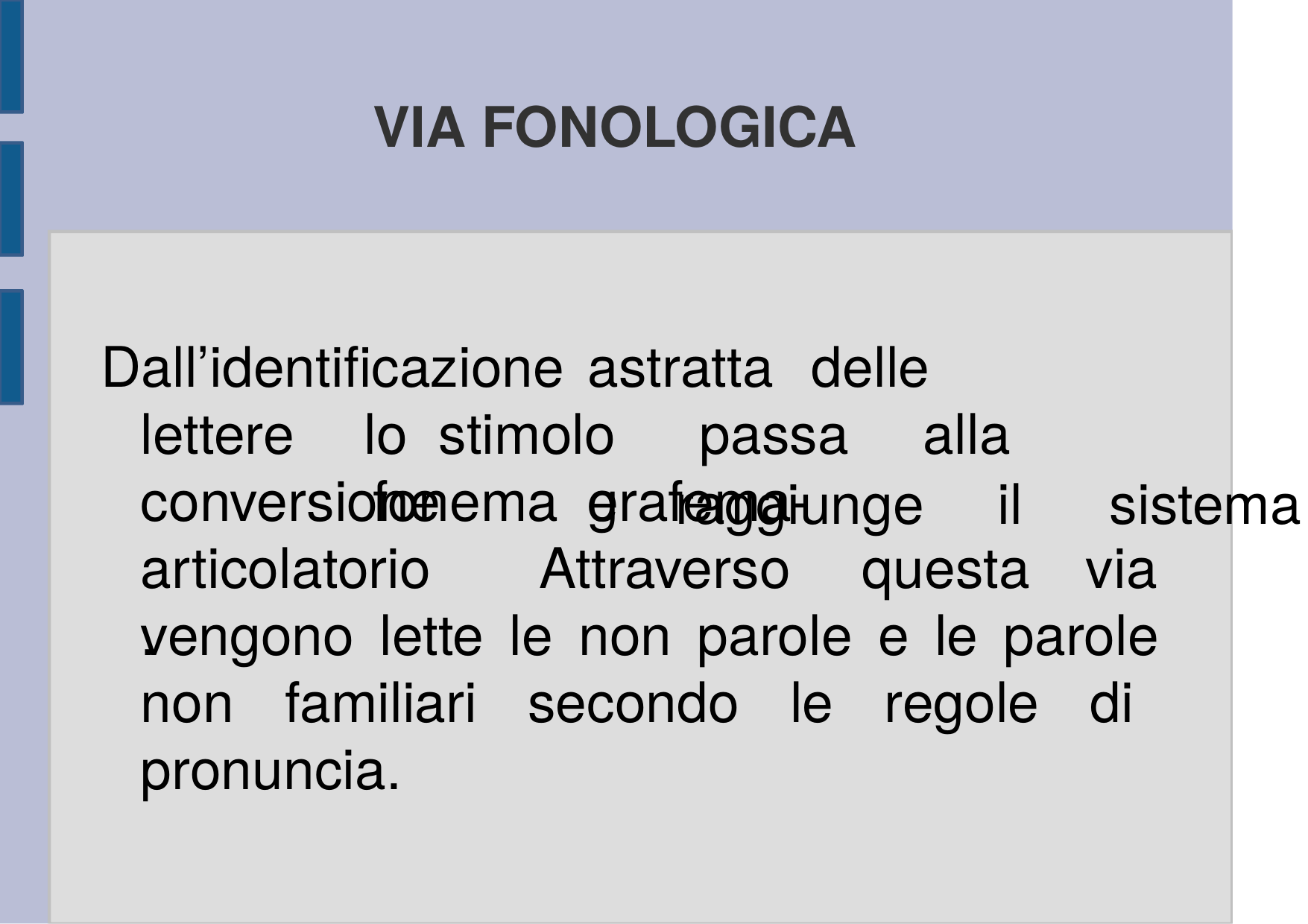

# VIA FONOLOGICA
Dall’identificazione	astratta	delle	lettere	lo  stimolo	passa	alla	conversione		grafema-
               fonema	e
raggiunge	il	sistema
questa	via
articolatorio       Attraverso
.
vengono lette le non parole e le parole  non familiari secondo le regole di  pronuncia.